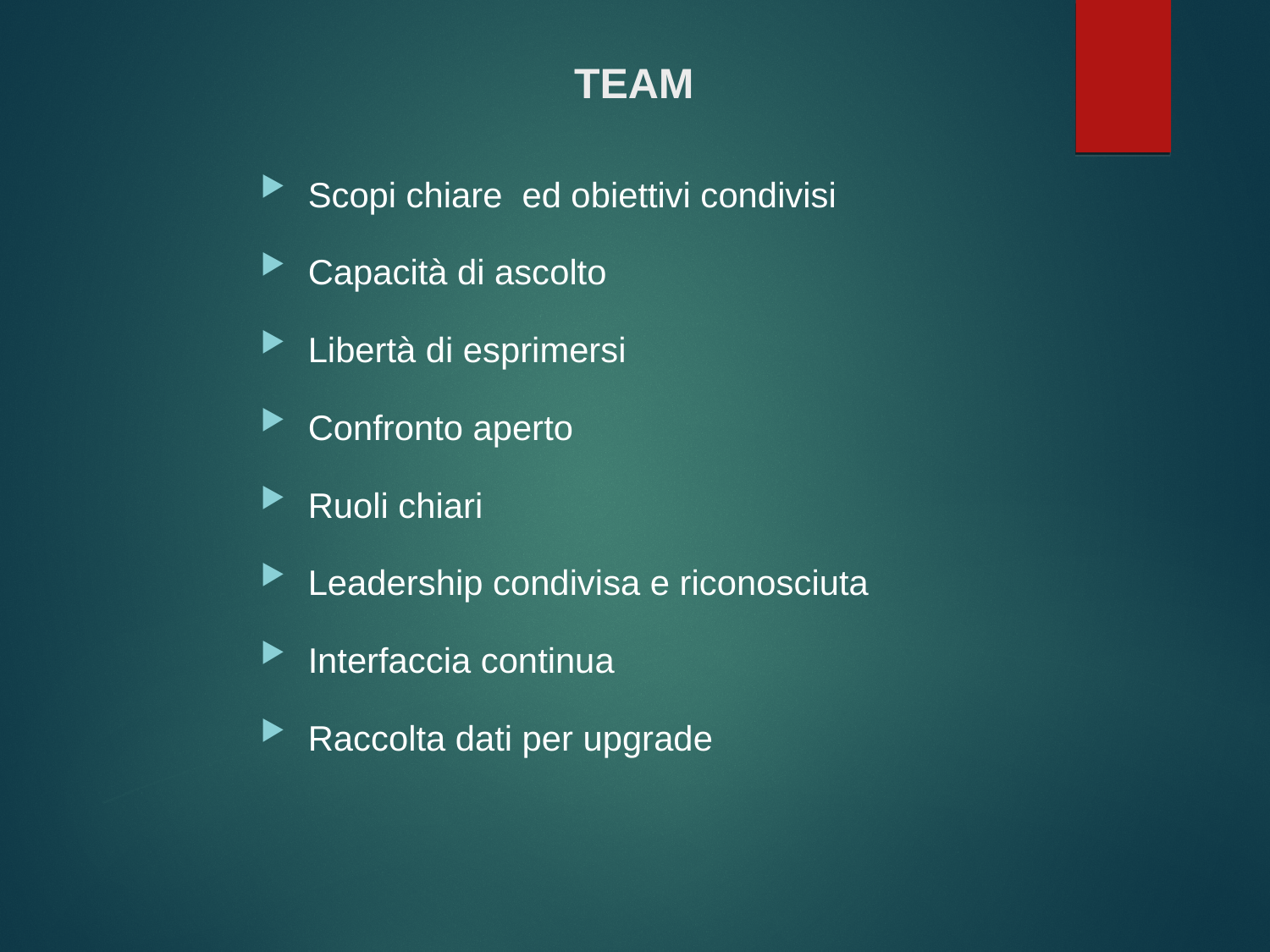

# TEAM
Scopi chiare  ed obiettivi condivisi

Capacità di ascolto

Libertà di esprimersi

Confronto aperto

Ruoli chiari

Leadership condivisa e riconosciuta

Interfaccia continua

Raccolta dati per upgrade